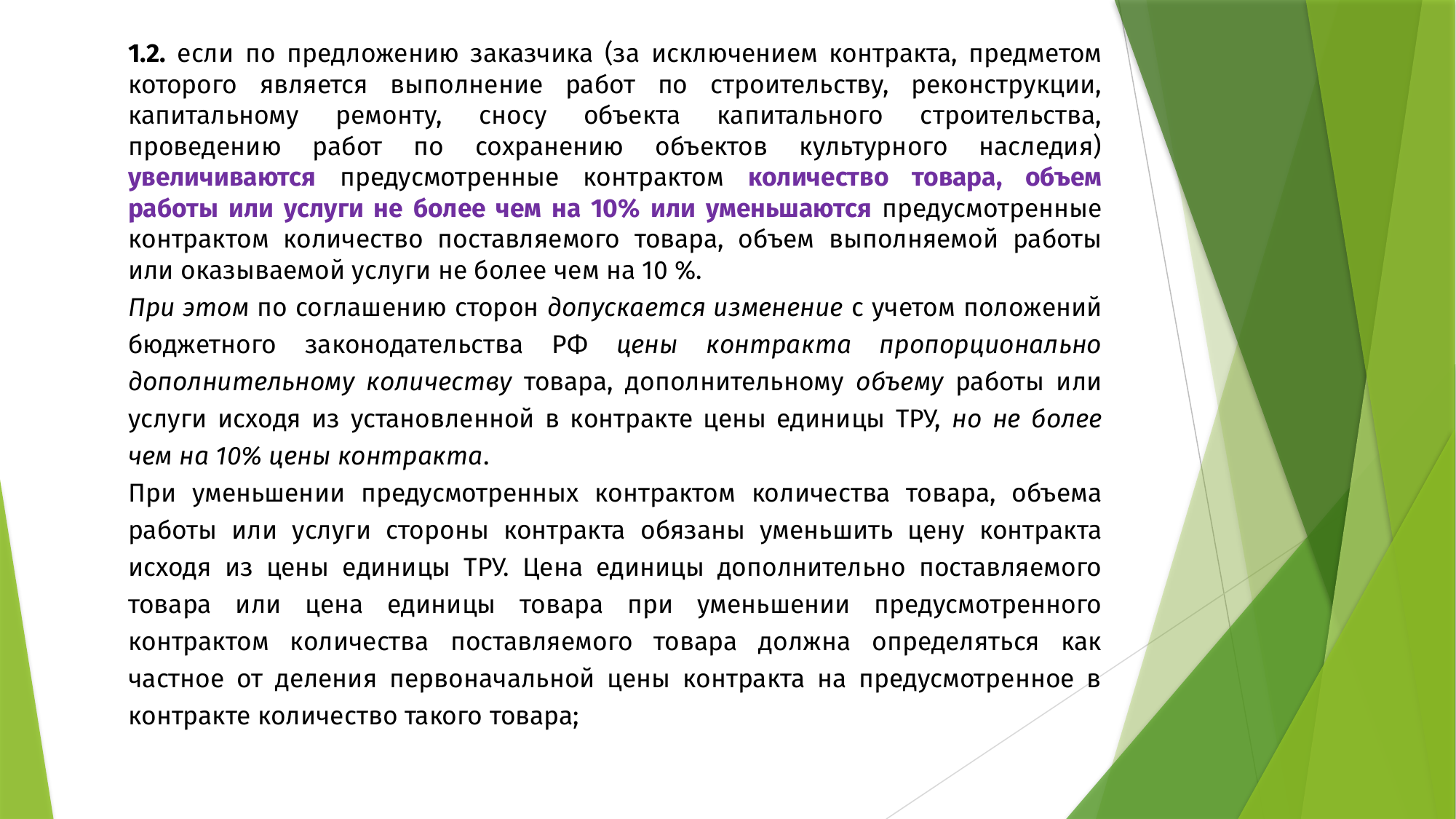

1.2. если по предложению заказчика (за исключением контракта, предметом которого является выполнение работ по строительству, реконструкции, капитальному ремонту, сносу объекта капитального строительства, проведению работ по сохранению объектов культурного наследия) увеличиваются предусмотренные контрактом количество товара, объем работы или услуги не более чем на 10% или уменьшаются предусмотренные контрактом количество поставляемого товара, объем выполняемой работы или оказываемой услуги не более чем на 10 %.
При этом по соглашению сторон допускается изменение с учетом положений бюджетного законодательства РФ цены контракта пропорционально дополнительному количеству товара, дополнительному объему работы или услуги исходя из установленной в контракте цены единицы ТРУ, но не более чем на 10% цены контракта.
При уменьшении предусмотренных контрактом количества товара, объема работы или услуги стороны контракта обязаны уменьшить цену контракта исходя из цены единицы ТРУ. Цена единицы дополнительно поставляемого товара или цена единицы товара при уменьшении предусмотренного контрактом количества поставляемого товара должна определяться как частное от деления первоначальной цены контракта на предусмотренное в контракте количество такого товара;